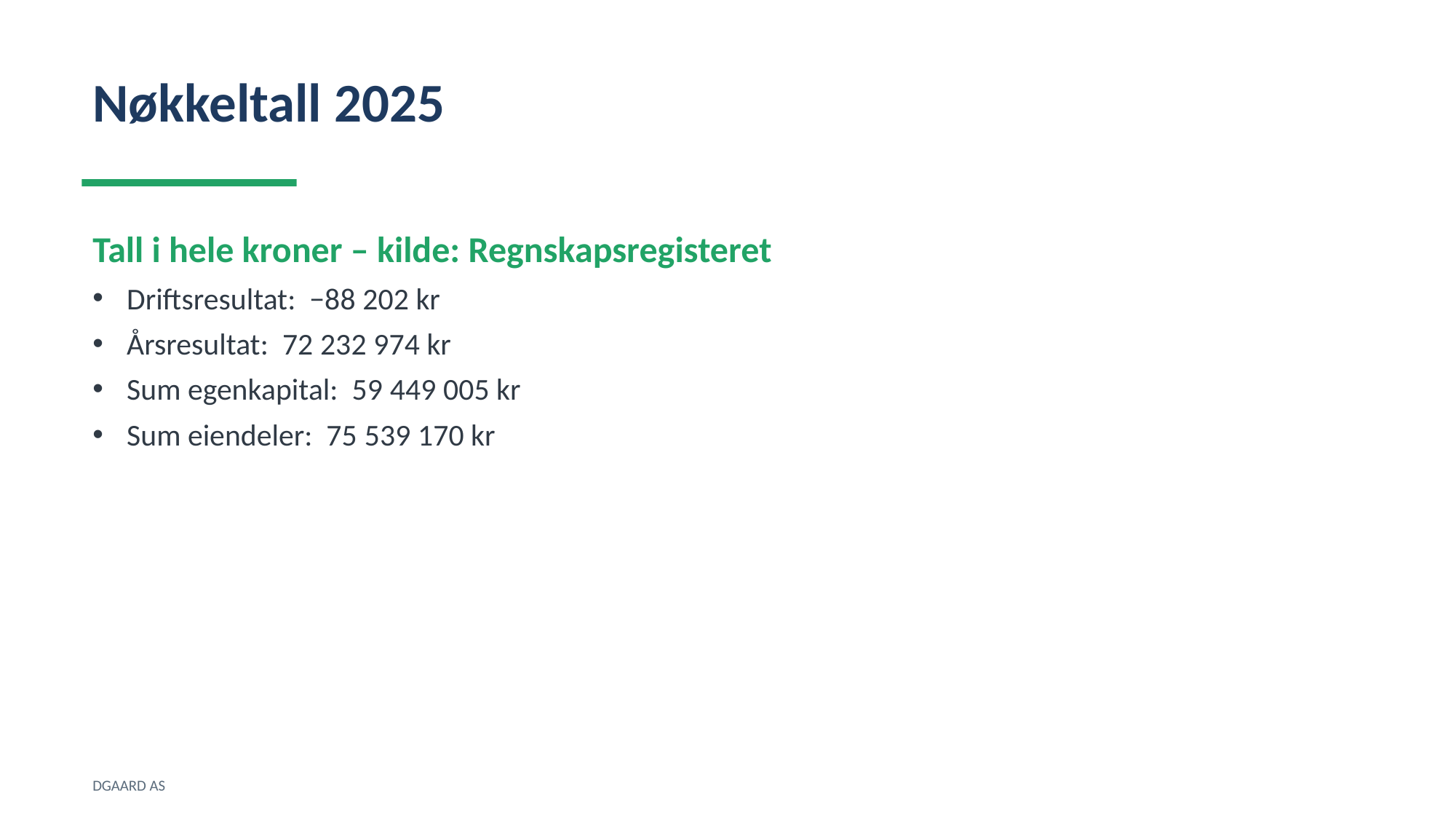

Nøkkeltall 2025

Tall i hele kroner – kilde: Regnskapsregisteret
Driftsresultat:  −88 202 kr
Årsresultat:  72 232 974 kr
Sum egenkapital:  59 449 005 kr
Sum eiendeler:  75 539 170 kr
DGAARD AS